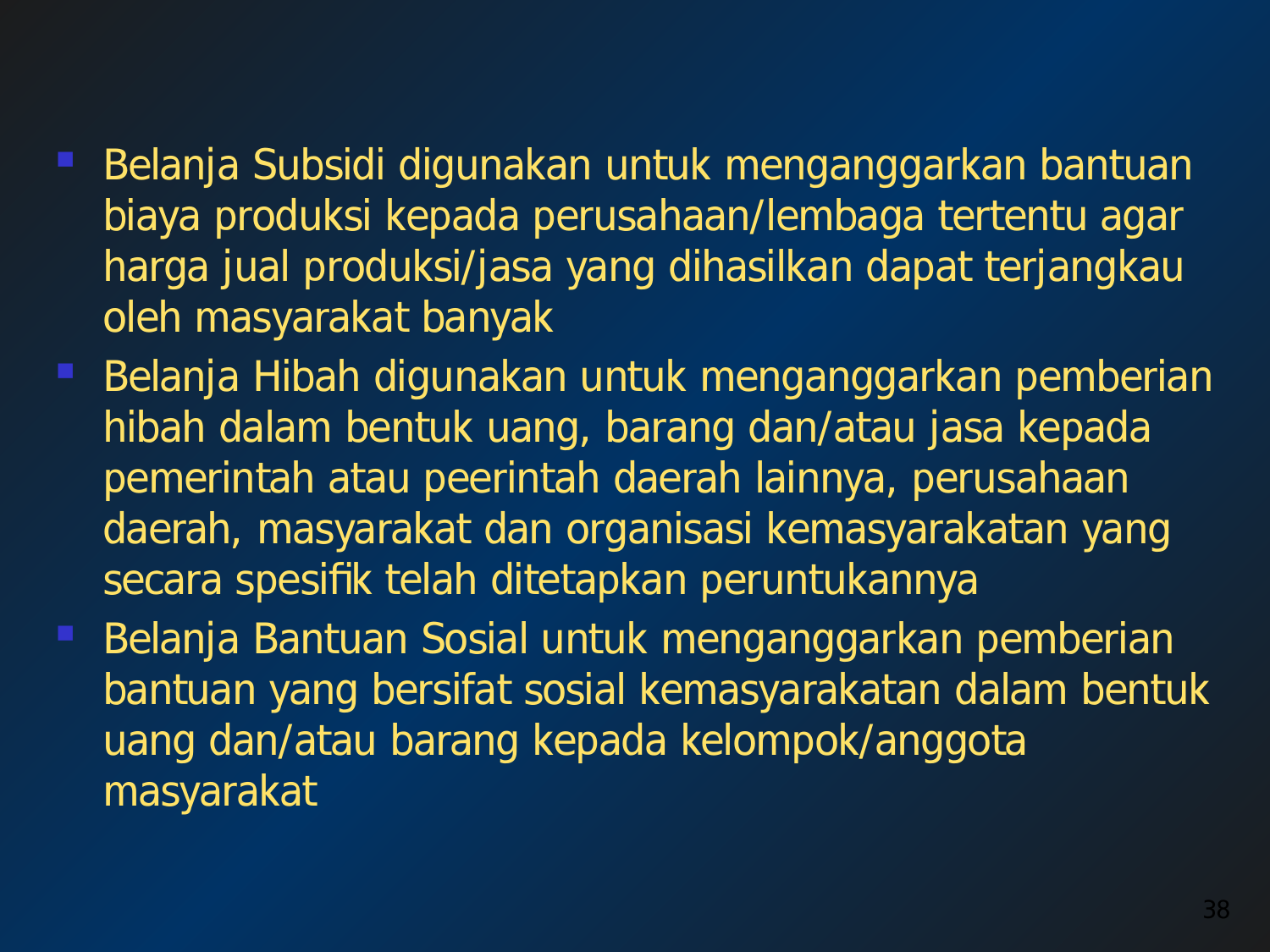

Belanja Subsidi digunakan untuk menganggarkan bantuan biaya produksi kepada perusahaan/lembaga tertentu agar harga jual produksi/jasa yang dihasilkan dapat terjangkau oleh masyarakat banyak
Belanja Hibah digunakan untuk menganggarkan pemberian hibah dalam bentuk uang, barang dan/atau jasa kepada pemerintah atau peerintah daerah lainnya, perusahaan daerah, masyarakat dan organisasi kemasyarakatan yang secara spesifik telah ditetapkan peruntukannya
Belanja Bantuan Sosial untuk menganggarkan pemberian bantuan yang bersifat sosial kemasyarakatan dalam bentuk uang dan/atau barang kepada kelompok/anggota masyarakat
38